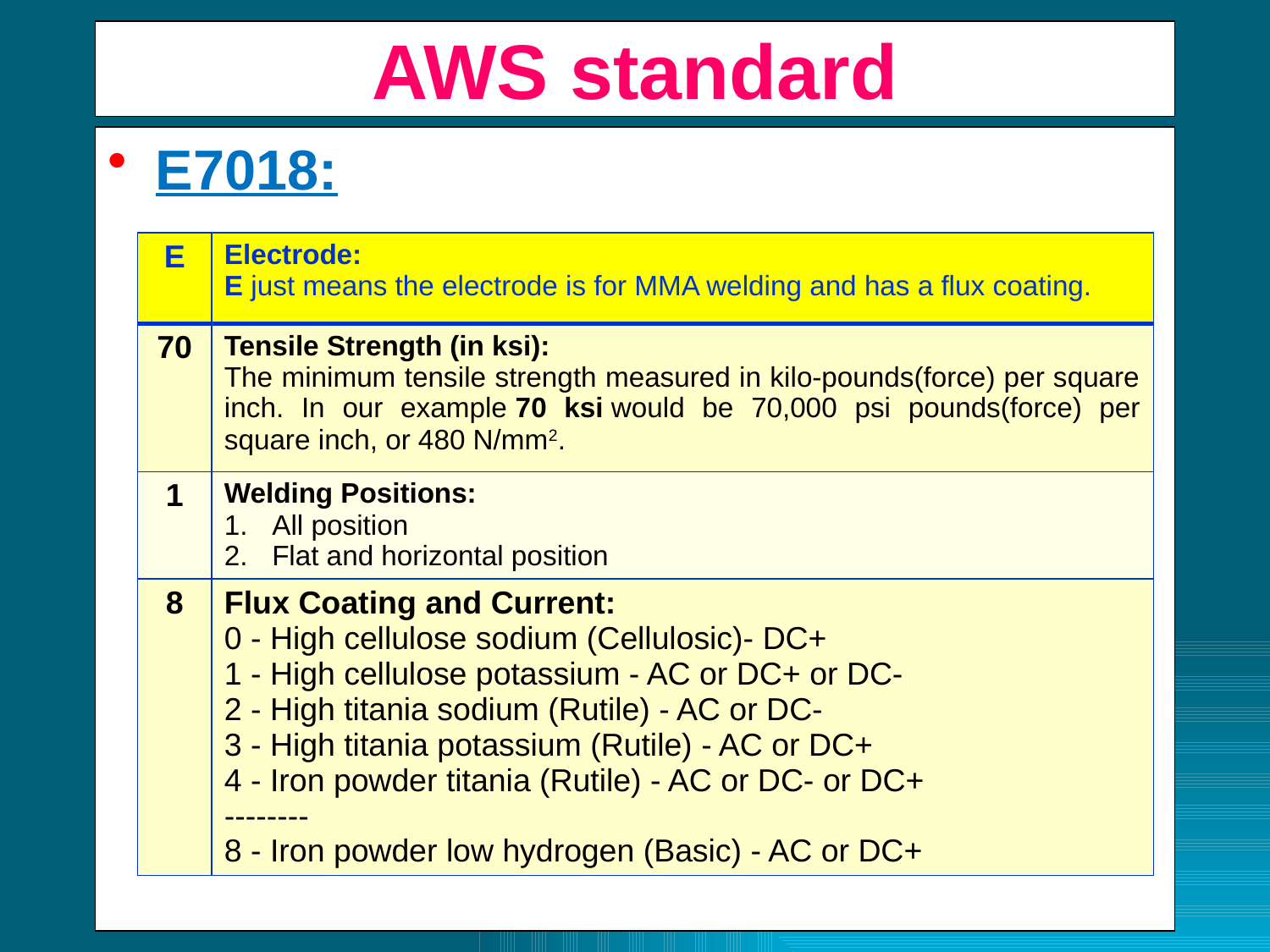

# AWS standard
E7018:

| E | Electrode: E just means the electrode is for MMA welding and has a flux coating. |
| --- | --- |
| 70 | Tensile Strength (in ksi): The minimum tensile strength measured in kilo-pounds(force) per square inch. In our example 70 ksi would be 70,000 psi pounds(force) per square inch, or 480 N/mm2. |
| 1 | Welding Positions: All position Flat and horizontal position |
| 8 | Flux Coating and Current: 0 - High cellulose sodium (Cellulosic)- DC+ 1 - High cellulose potassium - AC or DC+ or DC- 2 - High titania sodium (Rutile) - AC or DC- 3 - High titania potassium (Rutile) - AC or DC+ 4 - Iron powder titania (Rutile) - AC or DC- or DC+ -------- 8 - Iron powder low hydrogen (Basic) - AC or DC+ |